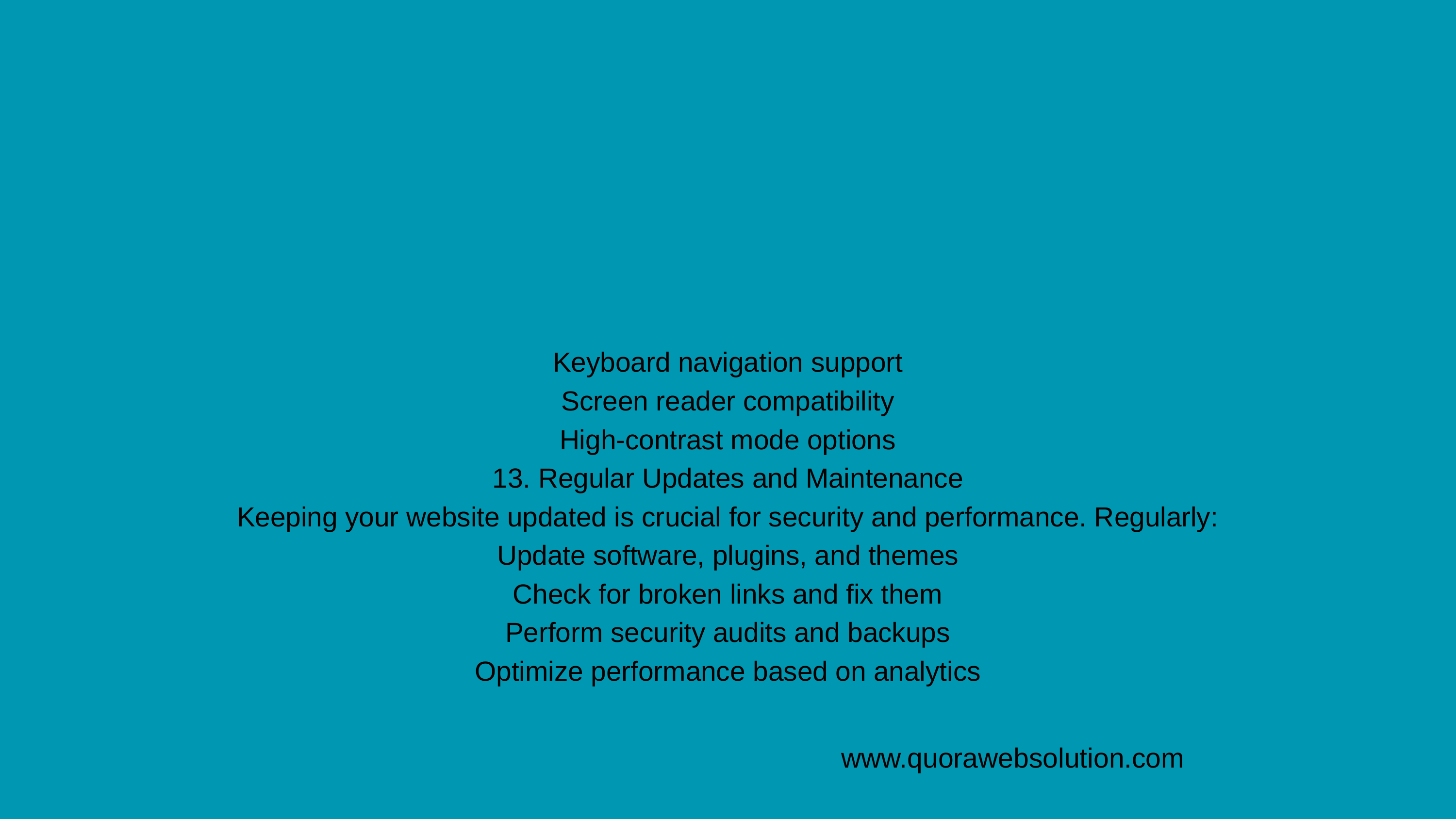

Keyboard navigation support
Screen reader compatibility
High-contrast mode options
13. Regular Updates and Maintenance
Keeping your website updated is crucial for security and performance. Regularly:
Update software, plugins, and themes
Check for broken links and fix them
Perform security audits and backups
Optimize performance based on analytics
www.quorawebsolution.com